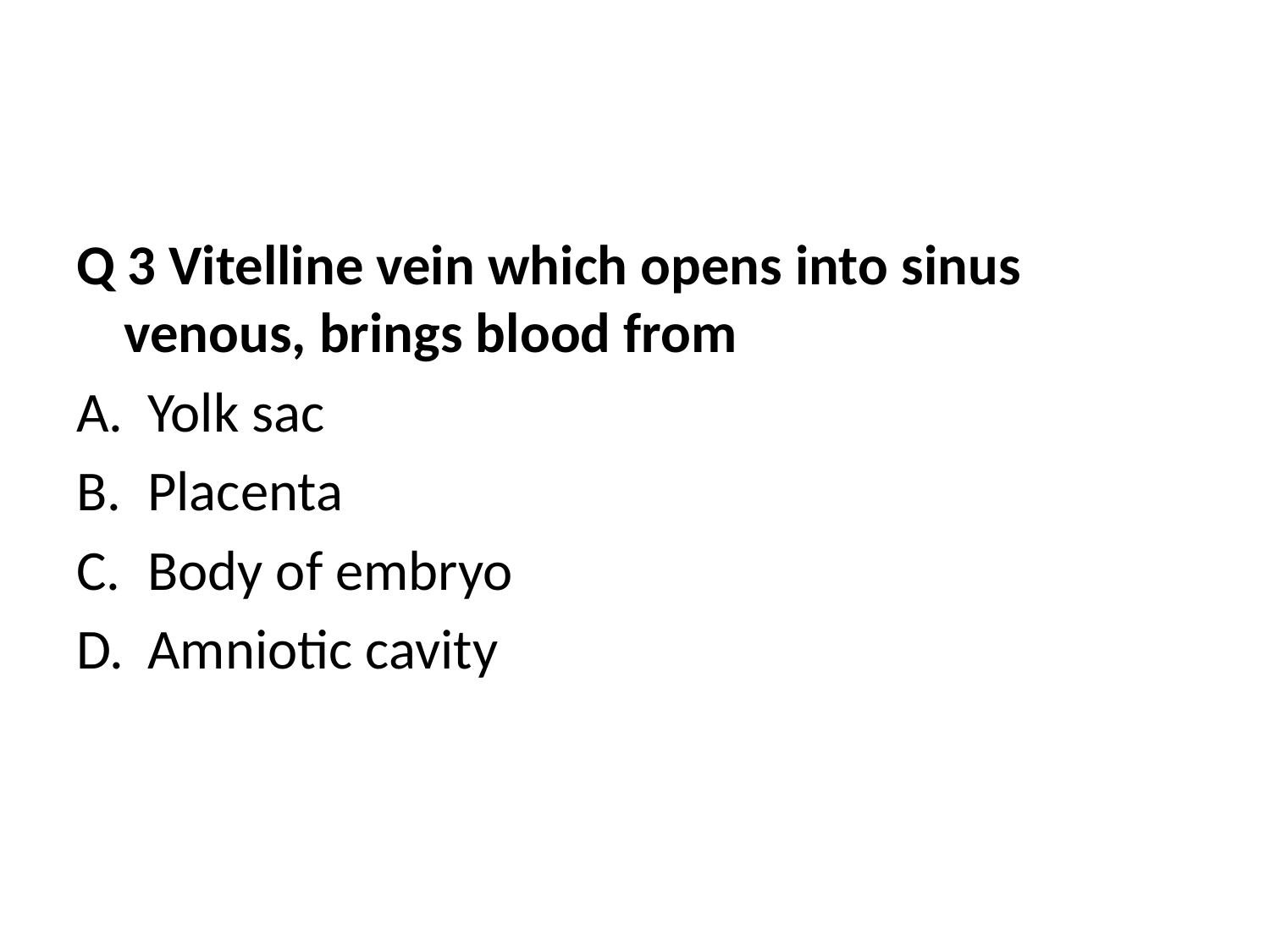

#
Q 3 Vitelline vein which opens into sinus venous, brings blood from
Yolk sac
Placenta
Body of embryo
Amniotic cavity